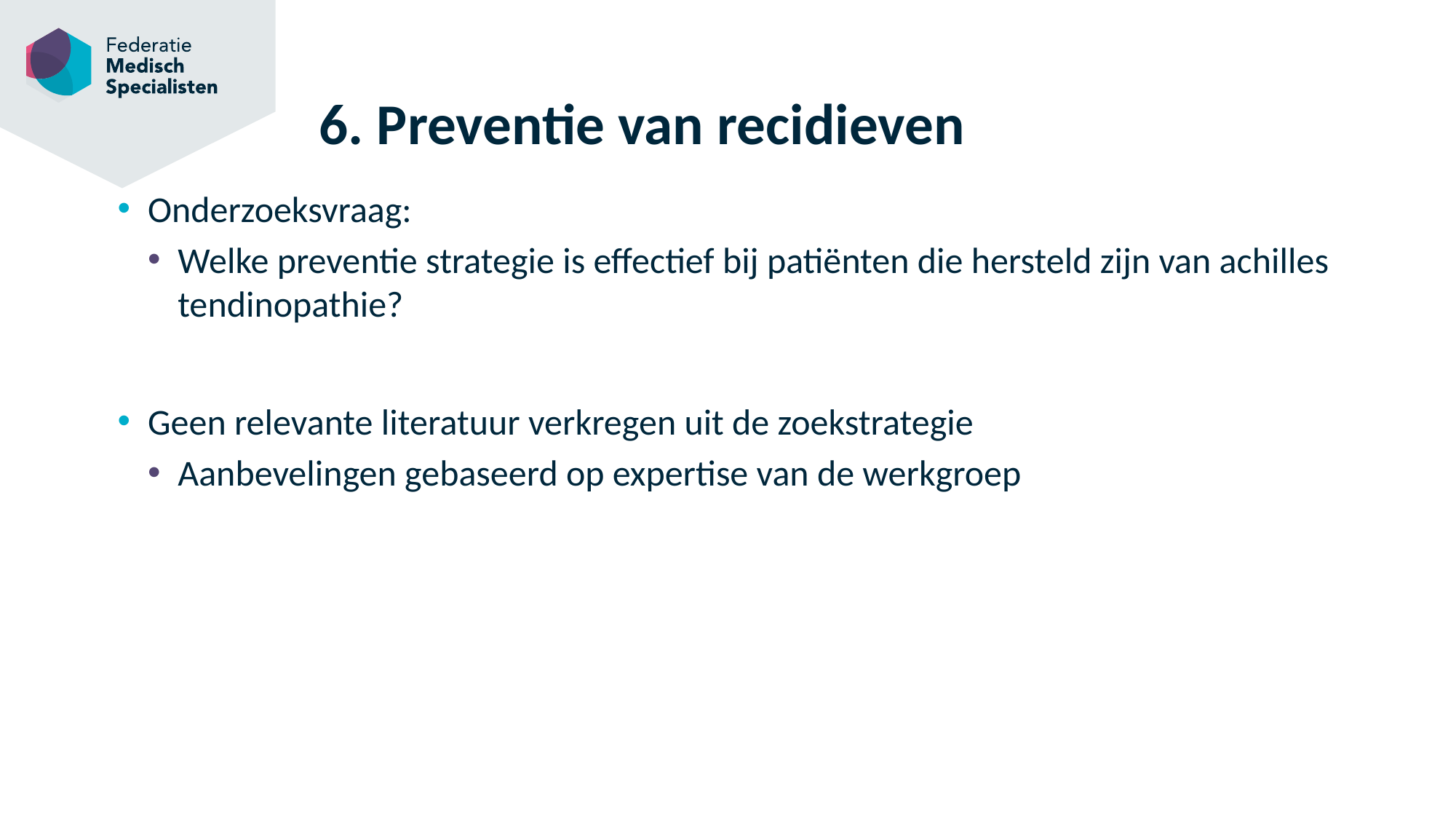

# 6. Preventie van recidieven
Onderzoeksvraag:
Welke preventie strategie is effectief bij patiënten die hersteld zijn van achilles tendinopathie?

Geen relevante literatuur verkregen uit de zoekstrategie
Aanbevelingen gebaseerd op expertise van de werkgroep